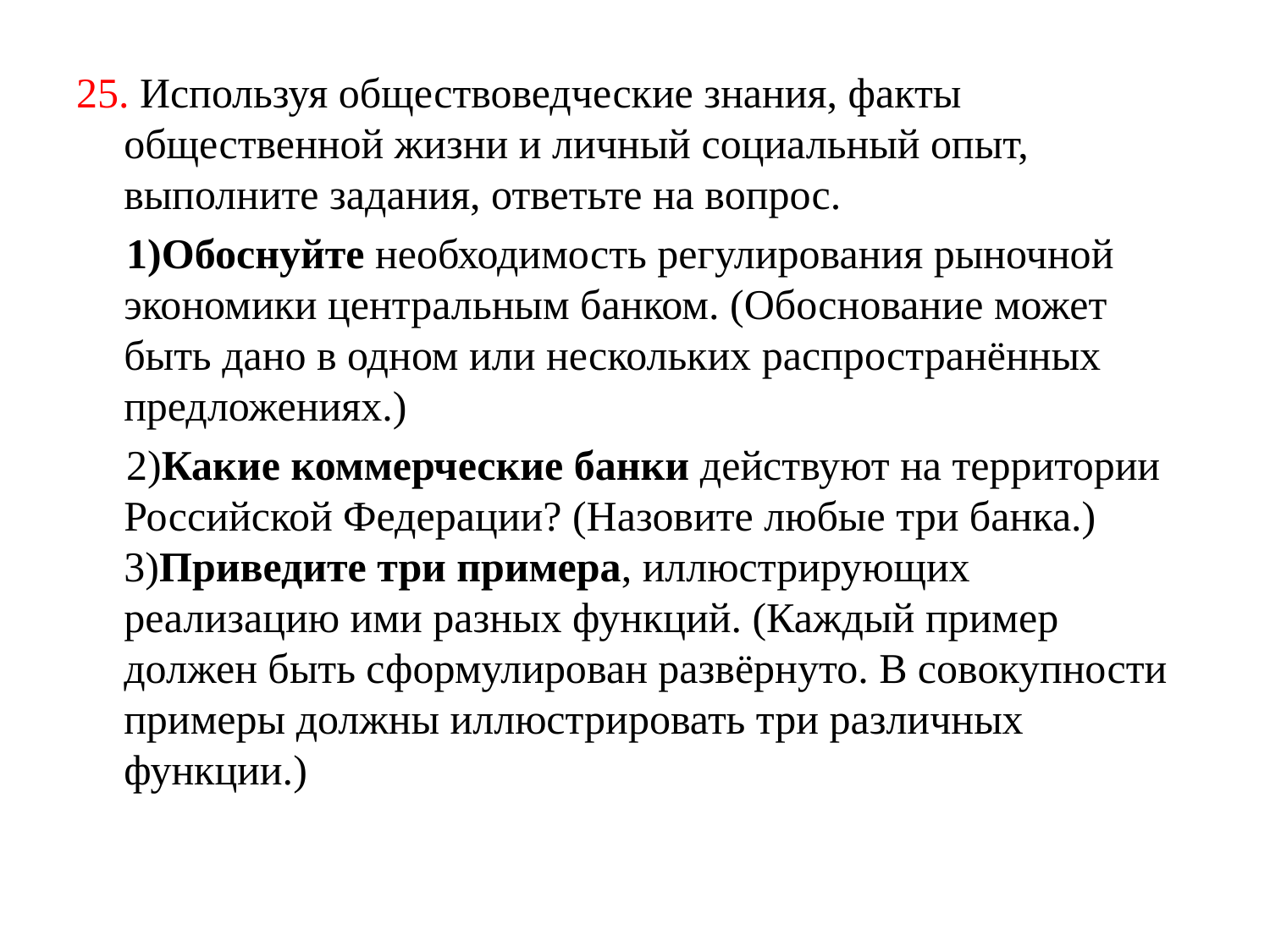

25. Используя обществоведческие знания, факты общественной жизни и личный социальный опыт, выполните задания, ответьте на вопрос.
1)Обоснуйте необходимость регулирования рыночной экономики центральным банком. (Обоснование может быть дано в одном или нескольких распространённых предложениях.)
2)Какие коммерческие банки действуют на территории Российской Федерации? (Назовите любые три банка.) 3)Приведите три примера, иллюстрирующих реализацию ими разных функций. (Каждый пример должен быть сформулирован развёрнуто. В совокупности примеры должны иллюстрировать три различных функции.)